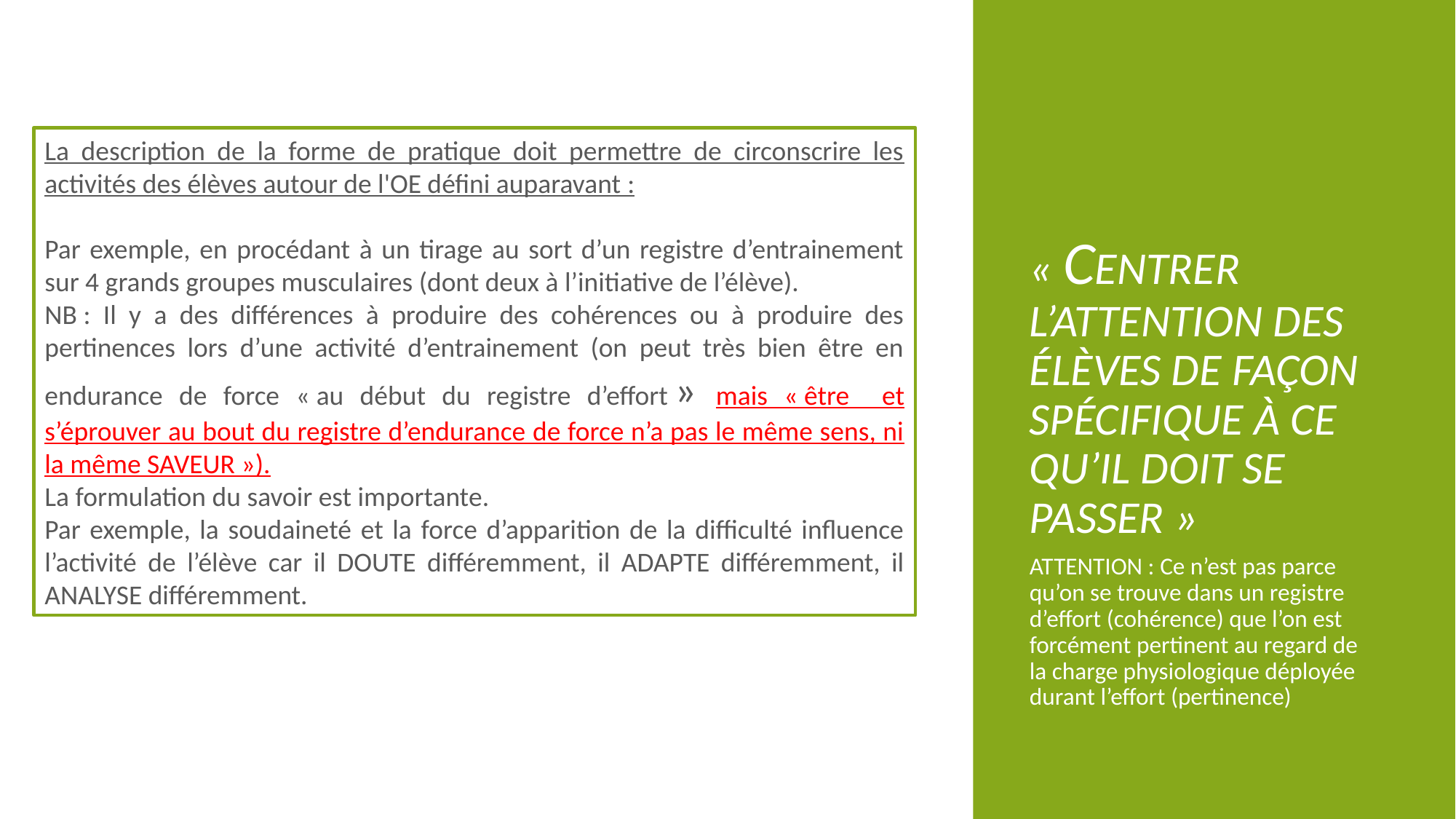

La description de la forme de pratique doit permettre de circonscrire les activités des élèves autour de l'OE défini auparavant :

Par exemple, en procédant à un tirage au sort d’un registre d’entrainement sur 4 grands groupes musculaires (dont deux à l’initiative de l’élève).
NB : Il y a des différences à produire des cohérences ou à produire des pertinences lors d’une activité d’entrainement (on peut très bien être en endurance de force « au début du registre d’effort » mais « être  et s’éprouver au bout du registre d’endurance de force n’a pas le même sens, ni la même SAVEUR »).
La formulation du savoir est importante.
Par exemple, la soudaineté et la force d’apparition de la difficulté influence l’activité de l’élève car il DOUTE différemment, il ADAPTE différemment, il ANALYSE différemment.
# « Centrer l’attention des élèves de façon spécifique à ce qu’il doit se passer »
ATTENTION : Ce n’est pas parce qu’on se trouve dans un registre d’effort (cohérence) que l’on est forcément pertinent au regard de la charge physiologique déployée durant l’effort (pertinence)